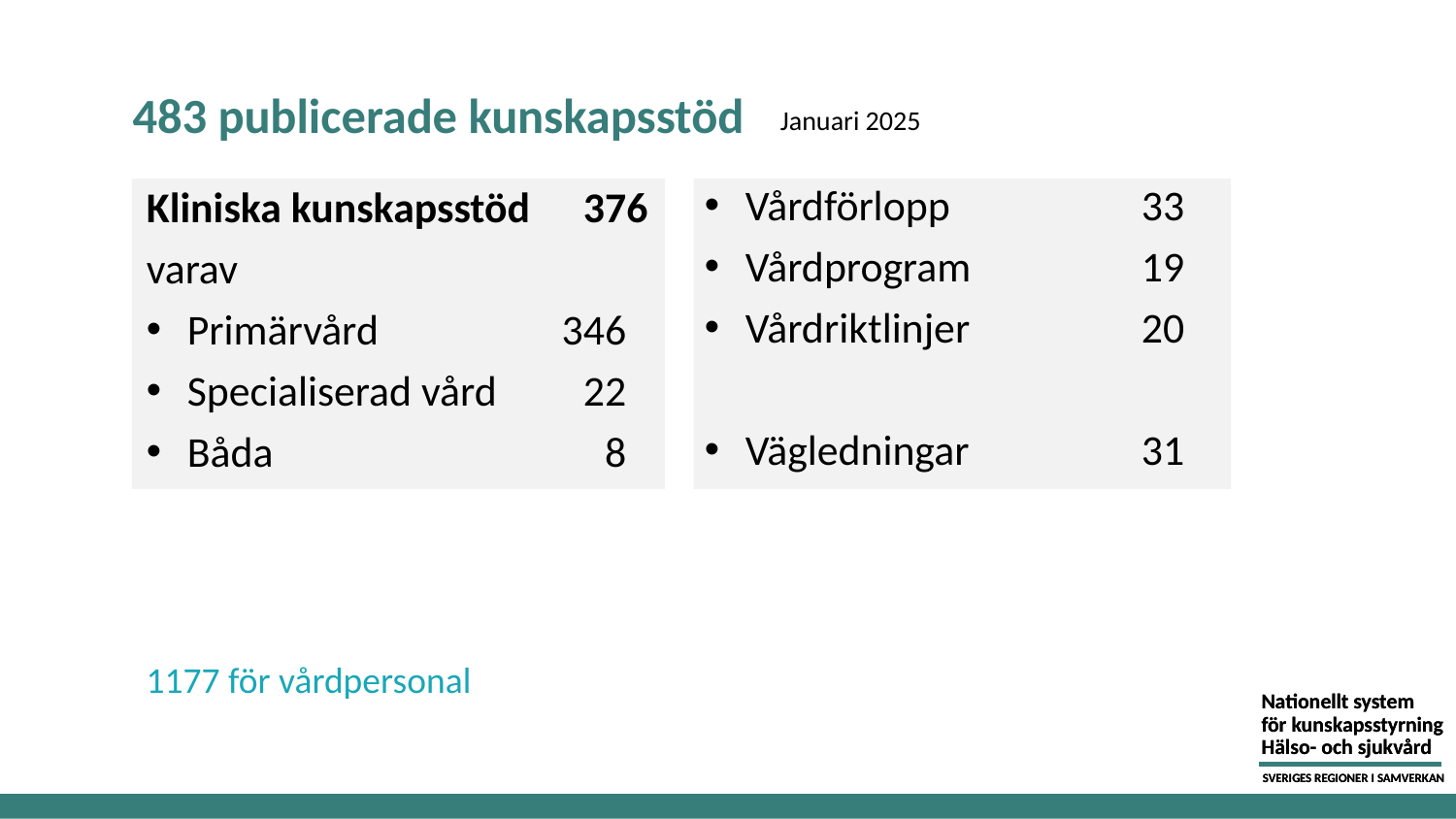

# 483 publicerade kunskapsstöd
Januari 2025
Kliniska kunskapsstöd 	376
varav
Primärvård 	346
Specialiserad vård 	22
Båda 	 8

Vårdförlopp	33
Vårdprogram	19
Vårdriktlinjer	20

Vägledningar	31
1177 för vårdpersonal